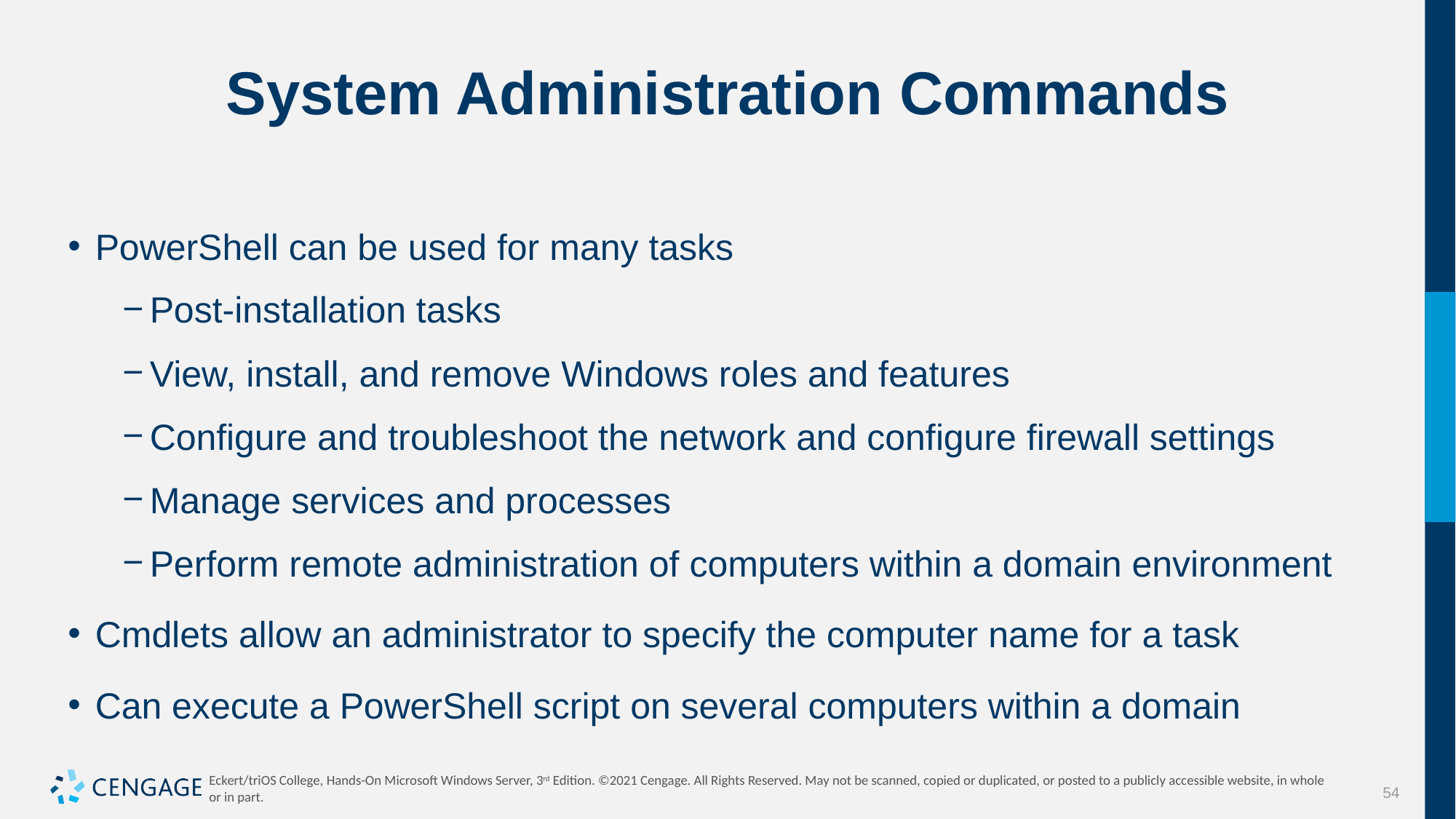

# System Administration Commands
PowerShell can be used for many tasks
Post-installation tasks
View, install, and remove Windows roles and features
Configure and troubleshoot the network and configure firewall settings
Manage services and processes
Perform remote administration of computers within a domain environment
Cmdlets allow an administrator to specify the computer name for a task
Can execute a PowerShell script on several computers within a domain